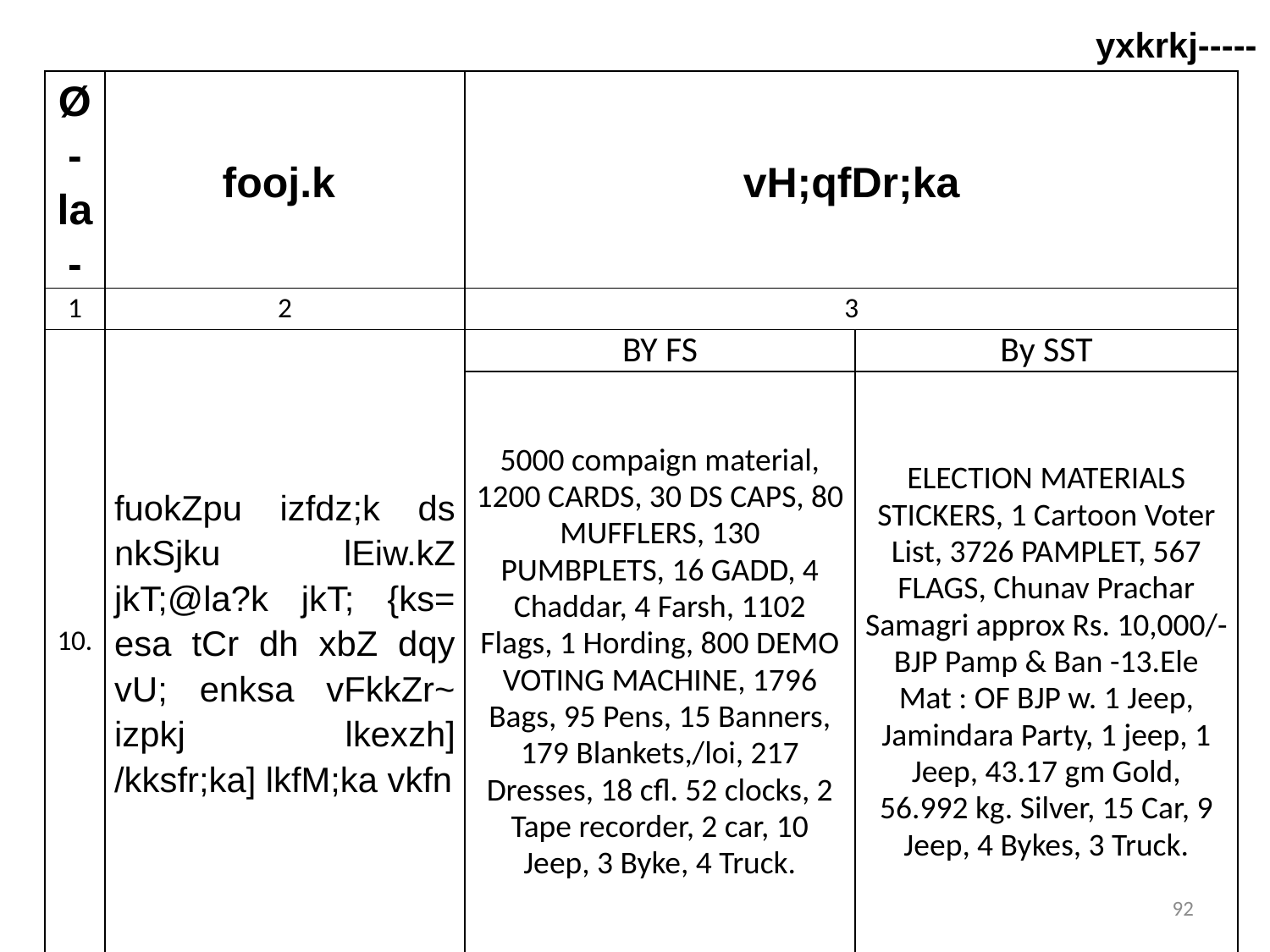

yxkrkj-----
| Ø- la- | fooj.k | vH;qfDr;ka |  |
| --- | --- | --- | --- |
| 1 | 2 | 3 |  |
| 10. | fuokZpu izfdz;k ds nkSjku lEiw.kZ jkT;@la?k jkT; {ks= esa tCr dh xbZ dqy vU; enksa vFkkZr~ izpkj lkexzh] /kksfr;ka] lkfM;ka vkfn | BY FS | By SST |
|  |  | 5000 compaign material, 1200 CARDS, 30 DS CAPS, 80 MUFFLERS, 130 PUMBPLETS, 16 GADD, 4 Chaddar, 4 Farsh, 1102 Flags, 1 Hording, 800 DEMO VOTING MACHINE, 1796 Bags, 95 Pens, 15 Banners, 179 Blankets,/loi, 217 Dresses, 18 cfl. 52 clocks, 2 Tape recorder, 2 car, 10 Jeep, 3 Byke, 4 Truck. | ELECTION MATERIALS STICKERS, 1 Cartoon Voter List, 3726 PAMPLET, 567 FLAGS, Chunav Prachar Samagri approx Rs. 10,000/-BJP Pamp & Ban -13.Ele Mat : OF BJP w. 1 Jeep, Jamindara Party, 1 jeep, 1 Jeep, 43.17 gm Gold, 56.992 kg. Silver, 15 Car, 9 Jeep, 4 Bykes, 3 Truck. |
|  | Approx. Value ( In Lac. Rs.) | 82.51 | 87.20 |
92